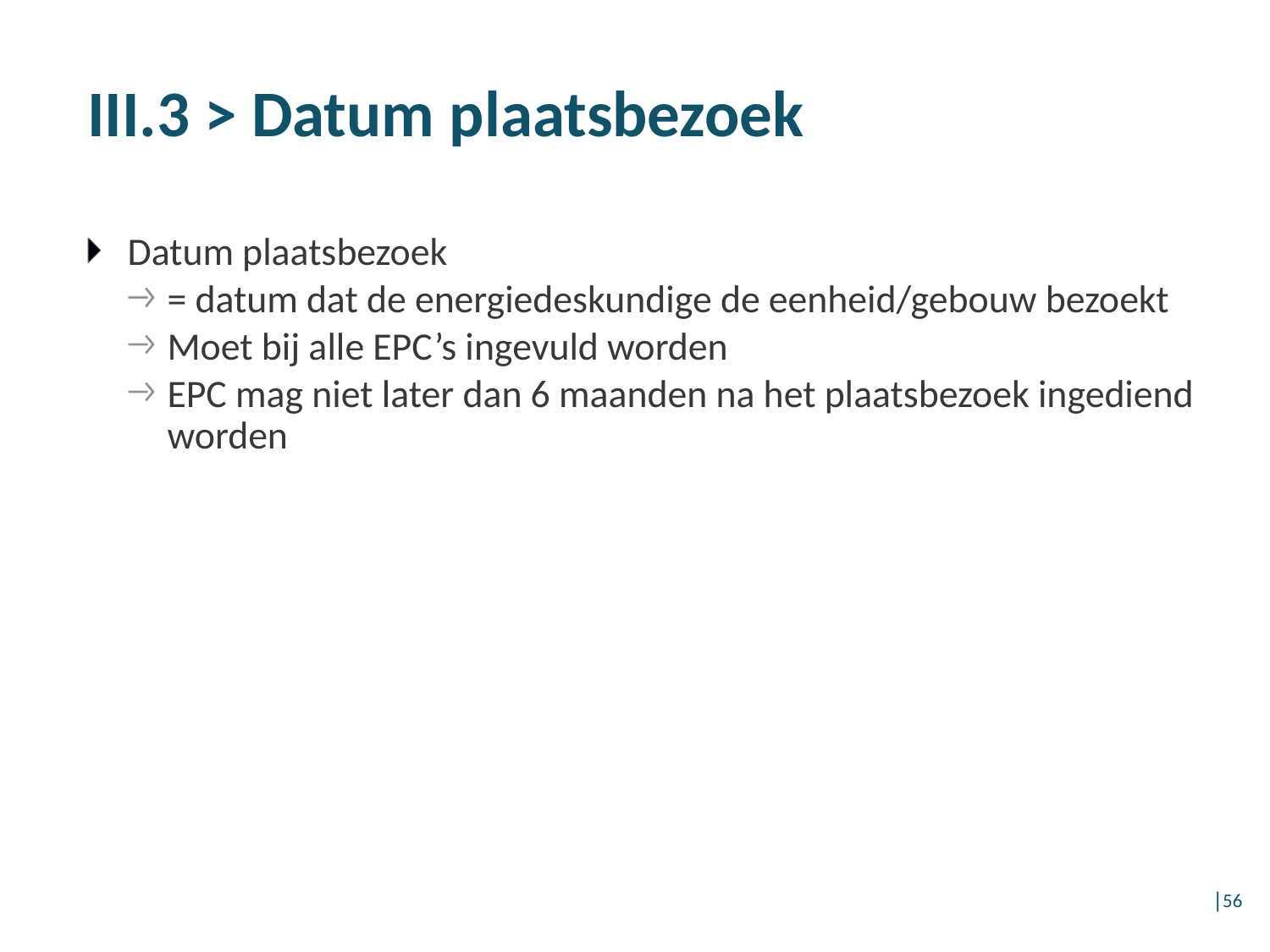

# III.3 > Datum plaatsbezoek
Datum plaatsbezoek
= datum dat de energiedeskundige de eenheid/gebouw bezoekt
Moet bij alle EPC’s ingevuld worden
EPC mag niet later dan 6 maanden na het plaatsbezoek ingediend worden

│56